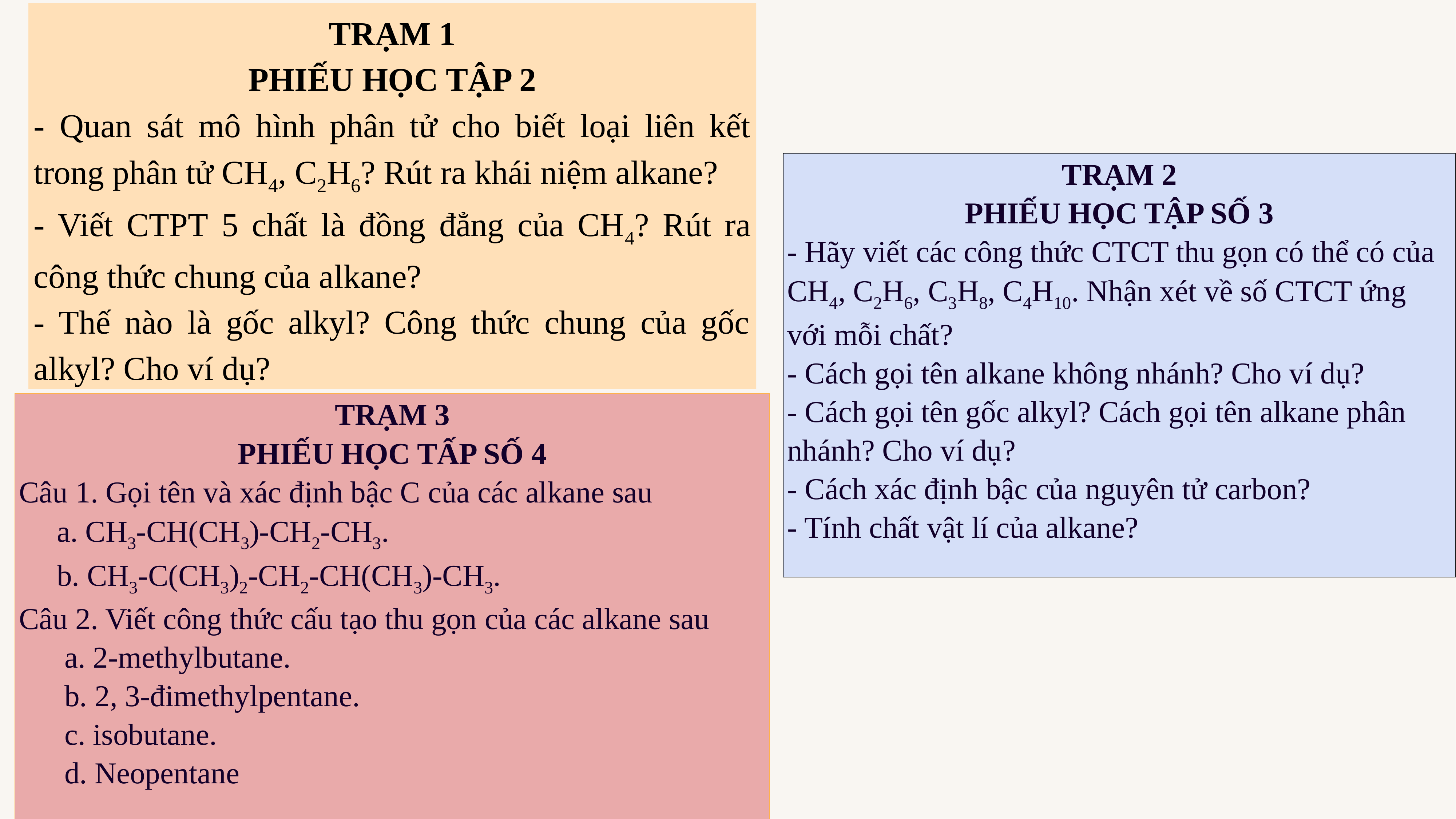

TRẠM 1
PHIẾU HỌC TẬP 2
- Quan sát mô hình phân tử cho biết loại liên kết trong phân tử CH4, C2H6? Rút ra khái niệm alkane?
- Viết CTPT 5 chất là đồng đẳng của CH4? Rút ra công thức chung của alkane?
- Thế nào là gốc alkyl? Công thức chung của gốc alkyl? Cho ví dụ?
| TRẠM 2 PHIẾU HỌC TẬP SỐ 3 - Hãy viết các công thức CTCT thu gọn có thể có của CH4, C2H6, C3H8, C4H10. Nhận xét về số CTCT ứng với mỗi chất? - Cách gọi tên alkane không nhánh? Cho ví dụ? - Cách gọi tên gốc alkyl? Cách gọi tên alkane phân nhánh? Cho ví dụ? - Cách xác định bậc của nguyên tử carbon? - Tính chất vật lí của alkane? |
| --- |
| TRẠM 3 PHIẾU HỌC TẤP SỐ 4 Câu 1. Gọi tên và xác định bậc C của các alkane sau a. CH3-CH(CH3)-CH2-CH3. b. CH3-C(CH3)2-CH2-CH(CH3)-CH3. Câu 2. Viết công thức cấu tạo thu gọn của các alkane sau a. 2-methylbutane. b. 2, 3-đimethylpentane. c. isobutane. d. Neopentane |
| --- |